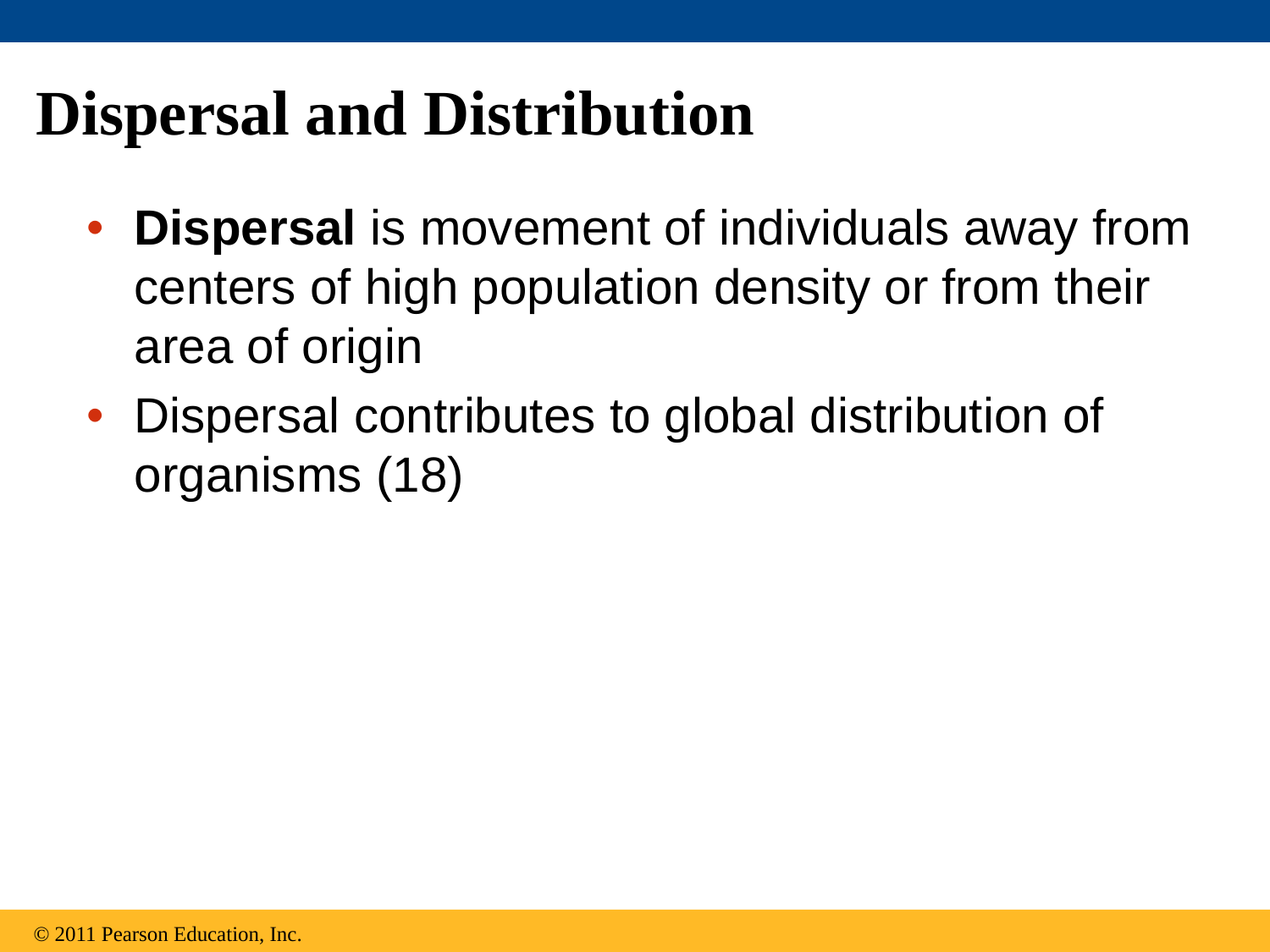

# Dispersal and Distribution
Dispersal is movement of individuals away from centers of high population density or from their area of origin
Dispersal contributes to global distribution of organisms (18)

© 2011 Pearson Education, Inc.